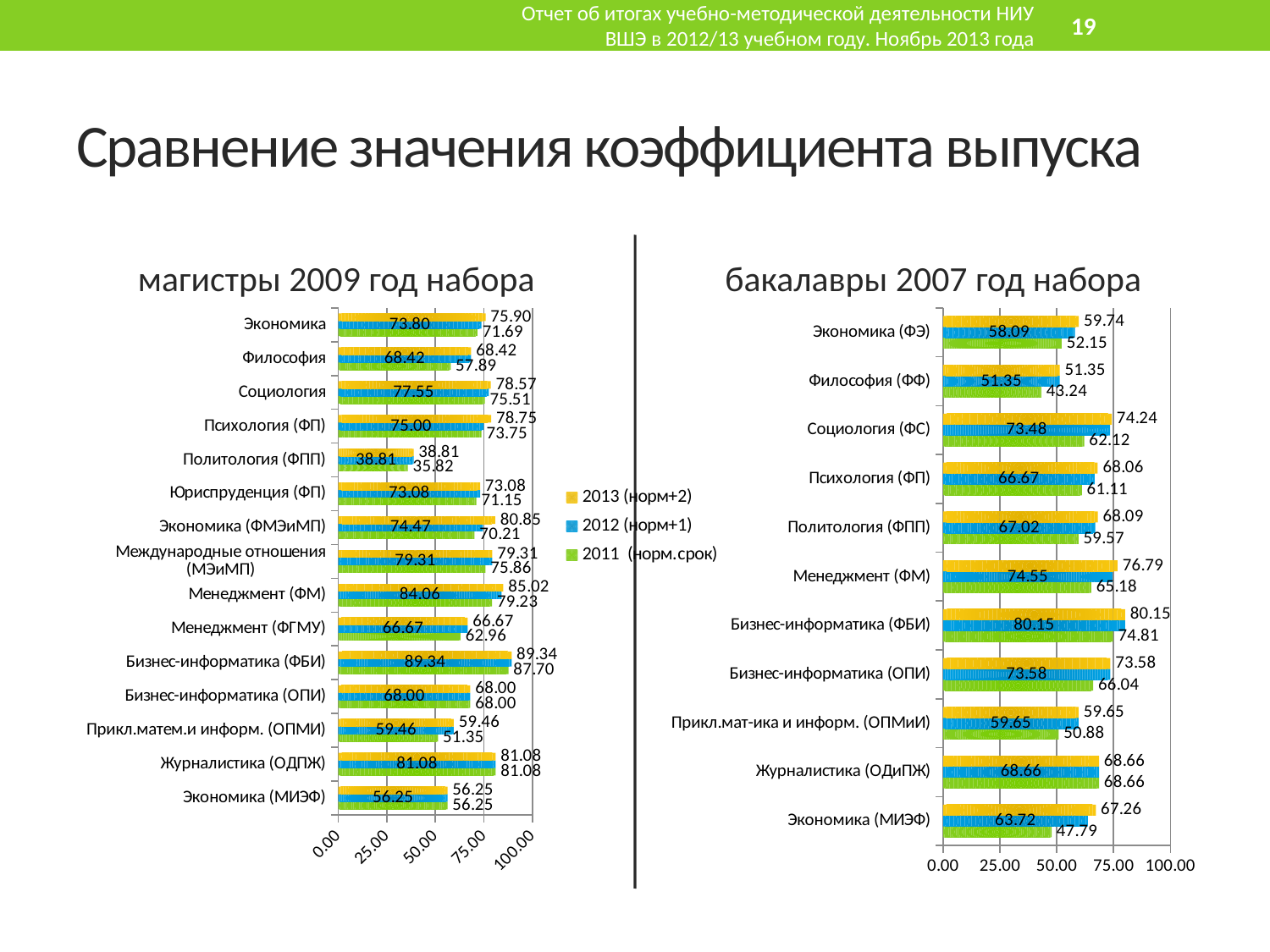

Отчет об итогах учебно-методической деятельности НИУ ВШЭ в 2012/13 учебном году. Ноябрь 2013 года
19
# Сравнение значения коэффициента выпуска
магистры 2009 год набора
бакалавры 2007 год набора

### Chart

| Category | 2011  (норм.срок) | 2012 (норм+1) | 2013 (норм+2) |
|---|---|---|---|
| Экономика (МИЭФ) | 56.25 | 56.25 | 56.25 |
| Журналистика (ОДПЖ) | 81.08108108108108 | 81.08108108108108 | 81.08108108108108 |
| Прикл.матем.и информ. (ОПМИ) | 51.35135135135133 | 59.45945945945944 | 59.45945945945944 |
| Бизнес-информатика (ОПИ) | 68.0 | 68.0 | 68.0 |
| Бизнес-информатика (ФБИ) | 87.70491803278684 | 89.34426229508196 | 89.34426229508196 |
| Менеджмент (ФГМУ) | 62.96296296296296 | 66.66666666666666 | 66.66666666666666 |
| Менеджмент (ФМ) | 79.22705314009661 | 84.05797101449271 | 85.02415458937202 |
| Международные отношения (МЭиМП) | 75.86206896551727 | 79.31034482758616 | 79.31034482758616 |
| Экономика (ФМЭиМП) | 70.21276595744678 | 74.46808510638296 | 80.85106382978722 |
| Юриспруденция (ФП) | 71.1538461538461 | 73.07692307692305 | 73.07692307692305 |
| Политология (ФПП) | 35.82089552238806 | 38.80597014925373 | 38.80597014925373 |
| Психология (ФП) | 73.75 | 75.0 | 78.75 |
| Социология | 75.51020408163271 | 77.5510204081633 | 78.57142857142854 |
| Философия | 57.89473684210529 | 68.42105263157895 | 68.42105263157895 |
| Экономика | 71.68674698795176 | 73.79518072289156 | 75.90361445783132 |

### Chart

| Category | 2011   (норм.срок) | 2012 (норм+1) | 2013 (норм+2) |
|---|---|---|---|
| Экономика (МИЭФ) | 47.78761061946903 | 63.71681415929201 | 67.25663716814158 |
| Журналистика (ОДиПЖ) | 68.65671641791042 | 68.65671641791042 | 68.65671641791042 |
| Прикл.мат-ика и информ. (ОПМиИ) | 50.87719298245615 | 59.64912280701754 | 59.64912280701754 |
| Бизнес-информатика (ОПИ) | 66.03773584905659 | 73.58490566037743 | 73.58490566037743 |
| Бизнес-информатика (ФБИ) | 74.80916030534353 | 80.15267175572514 | 80.15267175572514 |
| Менеджмент (ФМ) | 65.17857142857137 | 74.5535714285714 | 76.78571428571429 |
| Политология (ФПП) | 59.57446808510635 | 67.02127659574468 | 68.08510638297871 |
| Психология (ФП) | 61.111111111111114 | 66.66666666666666 | 68.05555555555553 |
| Социология (ФС) | 62.121212121212125 | 73.48484848484851 | 74.24242424242425 |
| Философия (ФФ) | 43.24324324324323 | 51.35135135135133 | 51.35135135135133 |
| Экономика (ФЭ) | 52.14521452145215 | 58.08580858085809 | 59.73597359735976 |